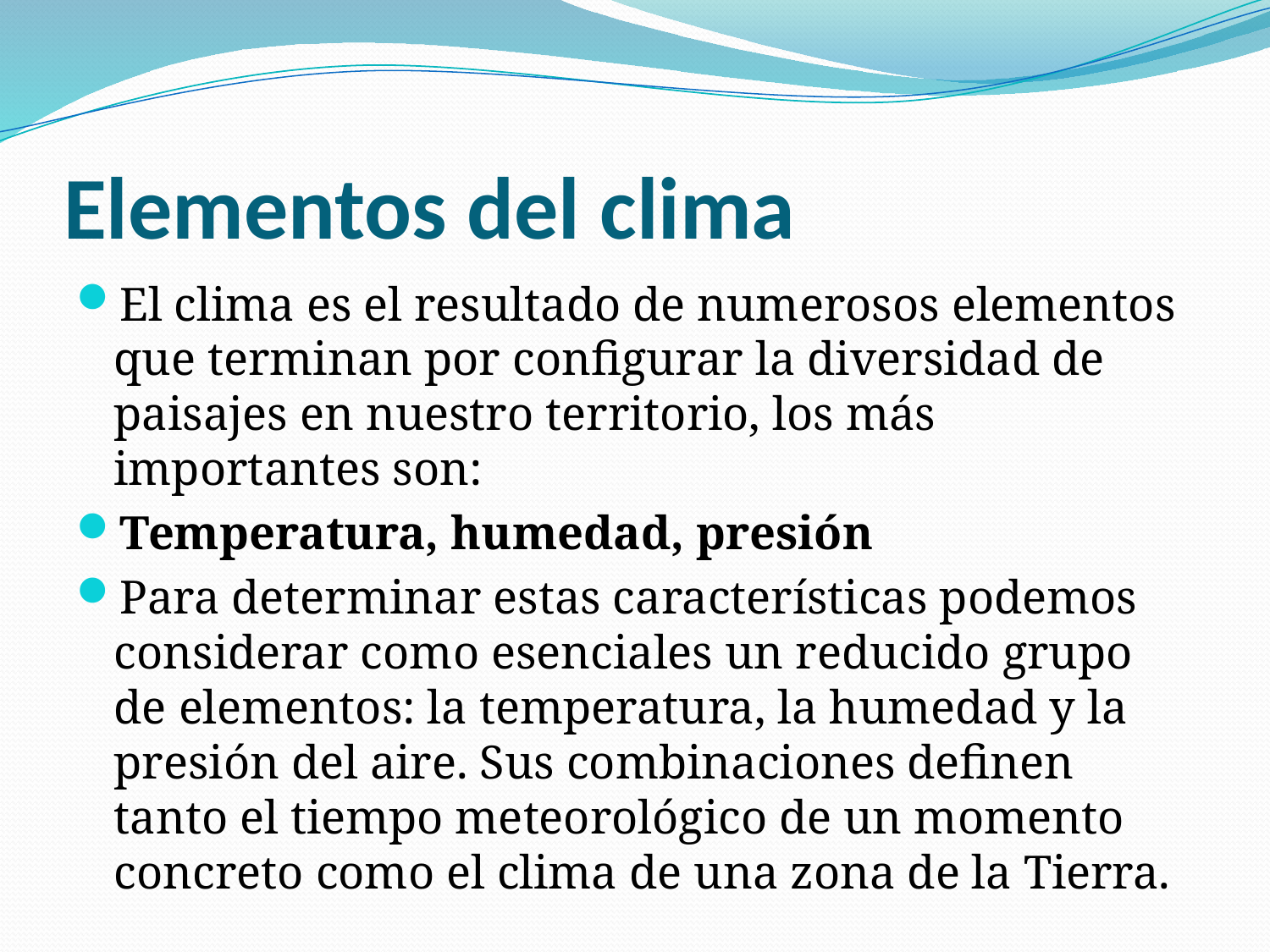

# Elementos del clima
El clima es el resultado de numerosos elementos que terminan por configurar la diversidad de paisajes en nuestro territorio, los más importantes son:
Temperatura, humedad, presión
Para determinar estas características podemos considerar como esenciales un reducido grupo de elementos: la temperatura, la humedad y la presión del aire. Sus combinaciones definen tanto el tiempo meteorológico de un momento concreto como el clima de una zona de la Tierra.